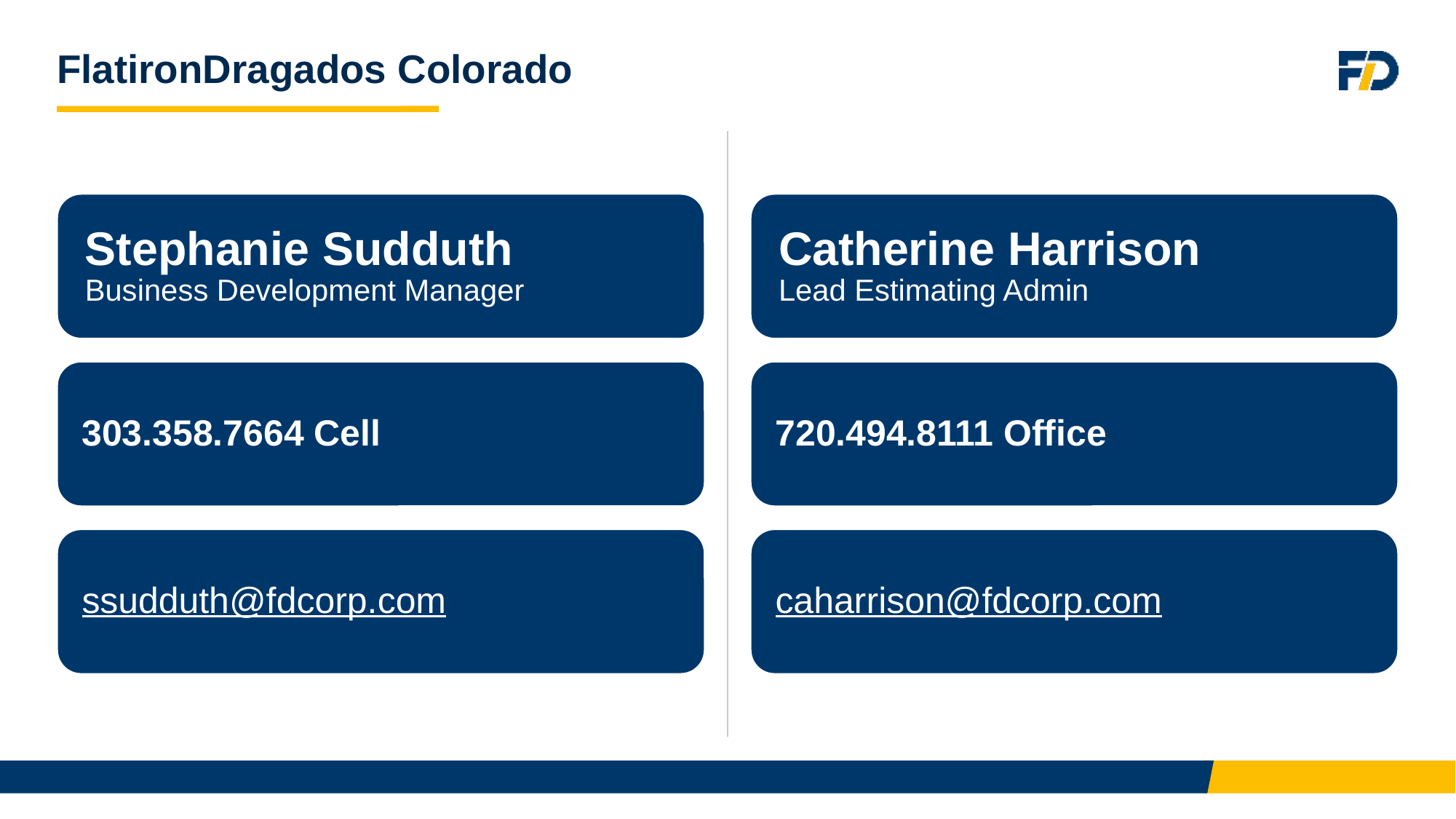

# FlatironDragados Colorado
Catherine Harrison
Lead Estimating Admin
720.494.8111 Office
caharrison@fdcorp.com
Stephanie Sudduth
Business Development Manager
303.358.7664 Cell
ssudduth@fdcorp.com